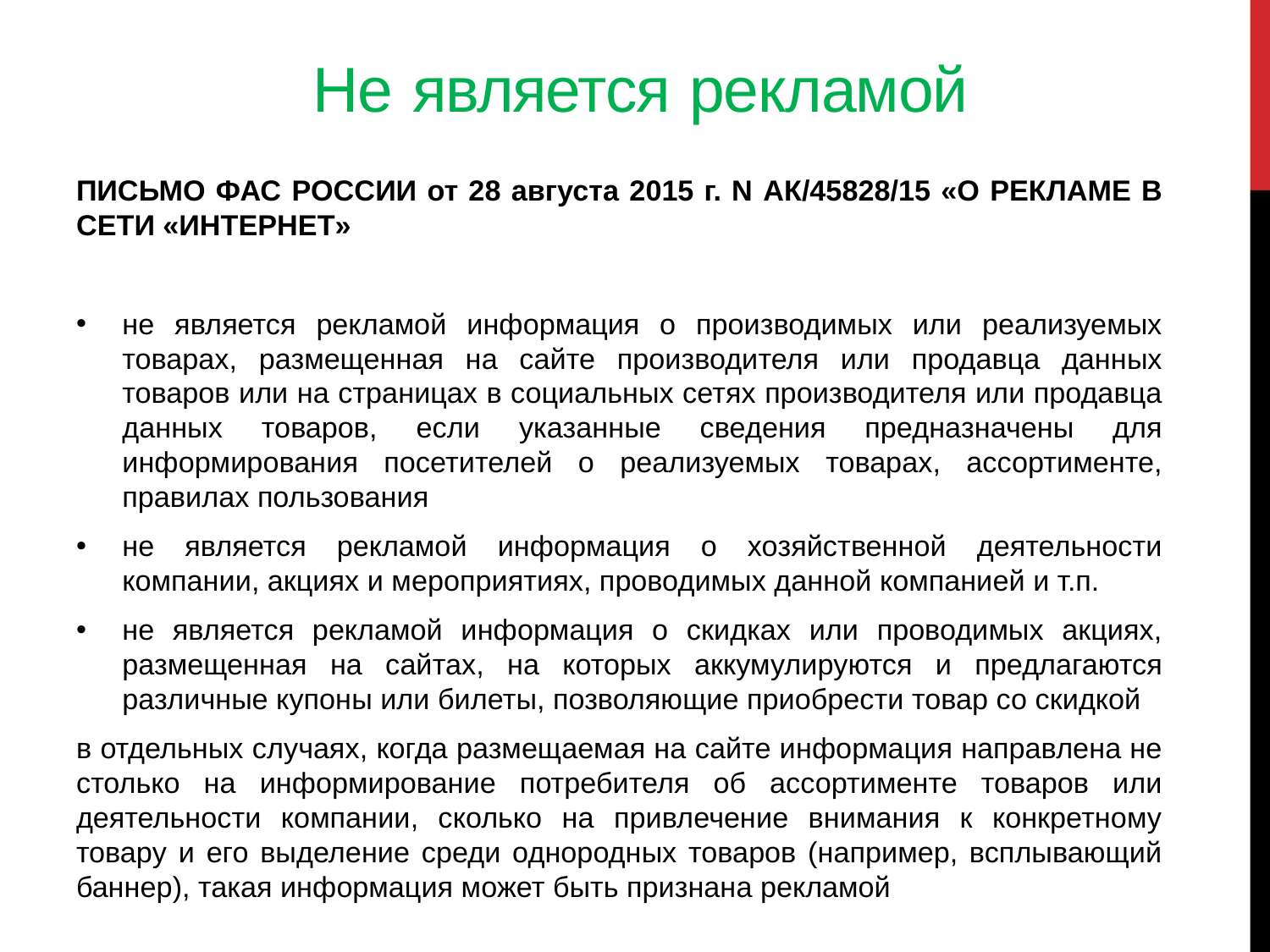

# Не является рекламой
ПИСЬМО ФАС РОССИИ от 28 августа 2015 г. N АК/45828/15 «О РЕКЛАМЕ В СЕТИ «ИНТЕРНЕТ»

не является рекламой информация о производимых или реализуемых товарах, размещенная на сайте производителя или продавца данных товаров или на страницах в социальных сетях производителя или продавца данных товаров, если указанные сведения предназначены для информирования посетителей о реализуемых товарах, ассортименте, правилах пользования
не является рекламой информация о хозяйственной деятельности компании, акциях и мероприятиях, проводимых данной компанией и т.п.
не является рекламой информация о скидках или проводимых акциях, размещенная на сайтах, на которых аккумулируются и предлагаются различные купоны или билеты, позволяющие приобрести товар со скидкой
в отдельных случаях, когда размещаемая на сайте информация направлена не столько на информирование потребителя об ассортименте товаров или деятельности компании, сколько на привлечение внимания к конкретному товару и его выделение среди однородных товаров (например, всплывающий баннер), такая информация может быть признана рекламой